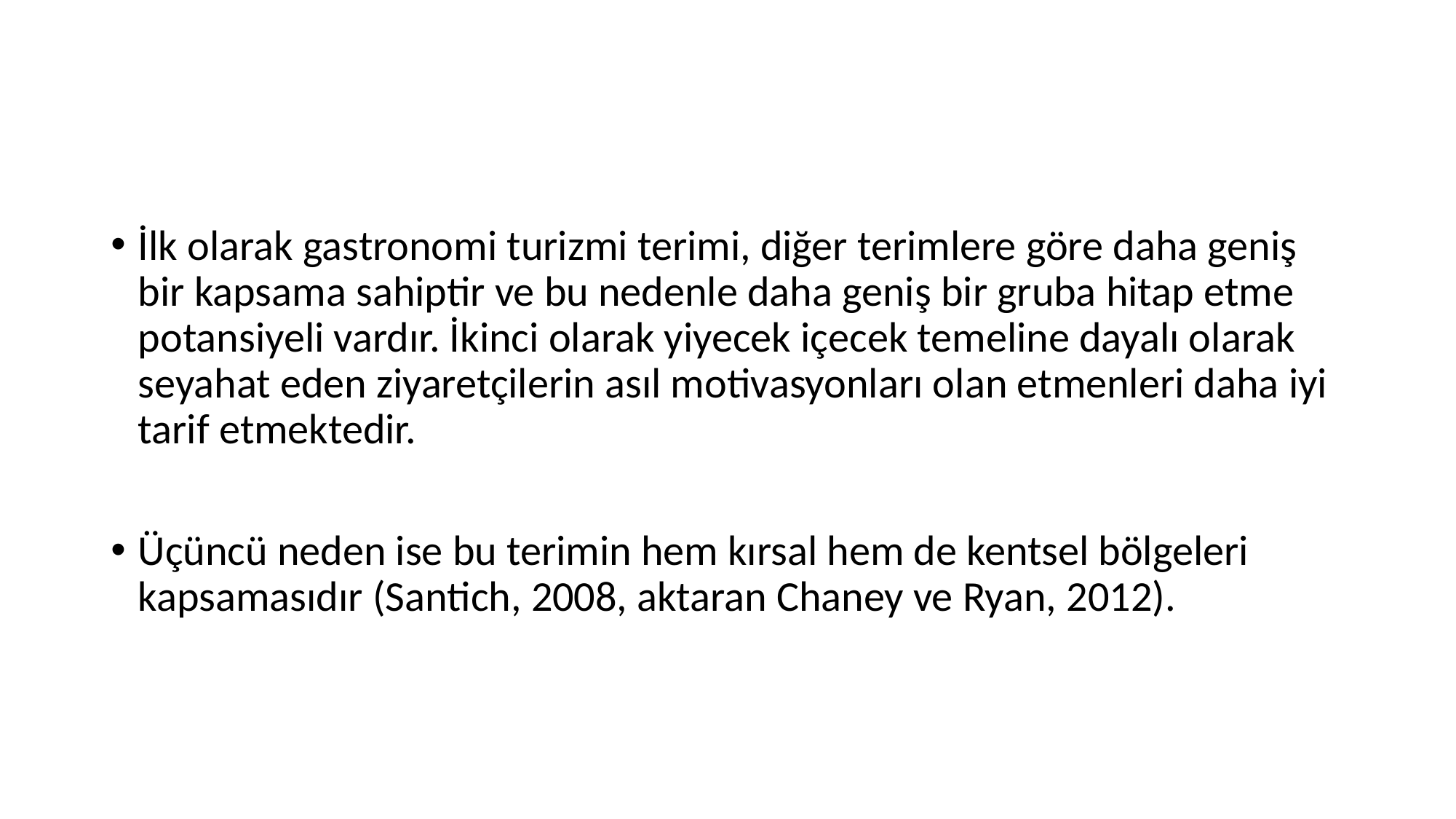

#
İlk olarak gastronomi turizmi terimi, diğer terimlere göre daha geniş bir kapsama sahiptir ve bu nedenle daha geniş bir gruba hitap etme potansiyeli vardır. İkinci olarak yiyecek içecek temeline dayalı olarak seyahat eden ziyaretçilerin asıl motivasyonları olan etmenleri daha iyi tarif etmektedir.

Üçüncü neden ise bu terimin hem kırsal hem de kentsel bölgeleri kapsamasıdır (Santich, 2008, aktaran Chaney ve Ryan, 2012).